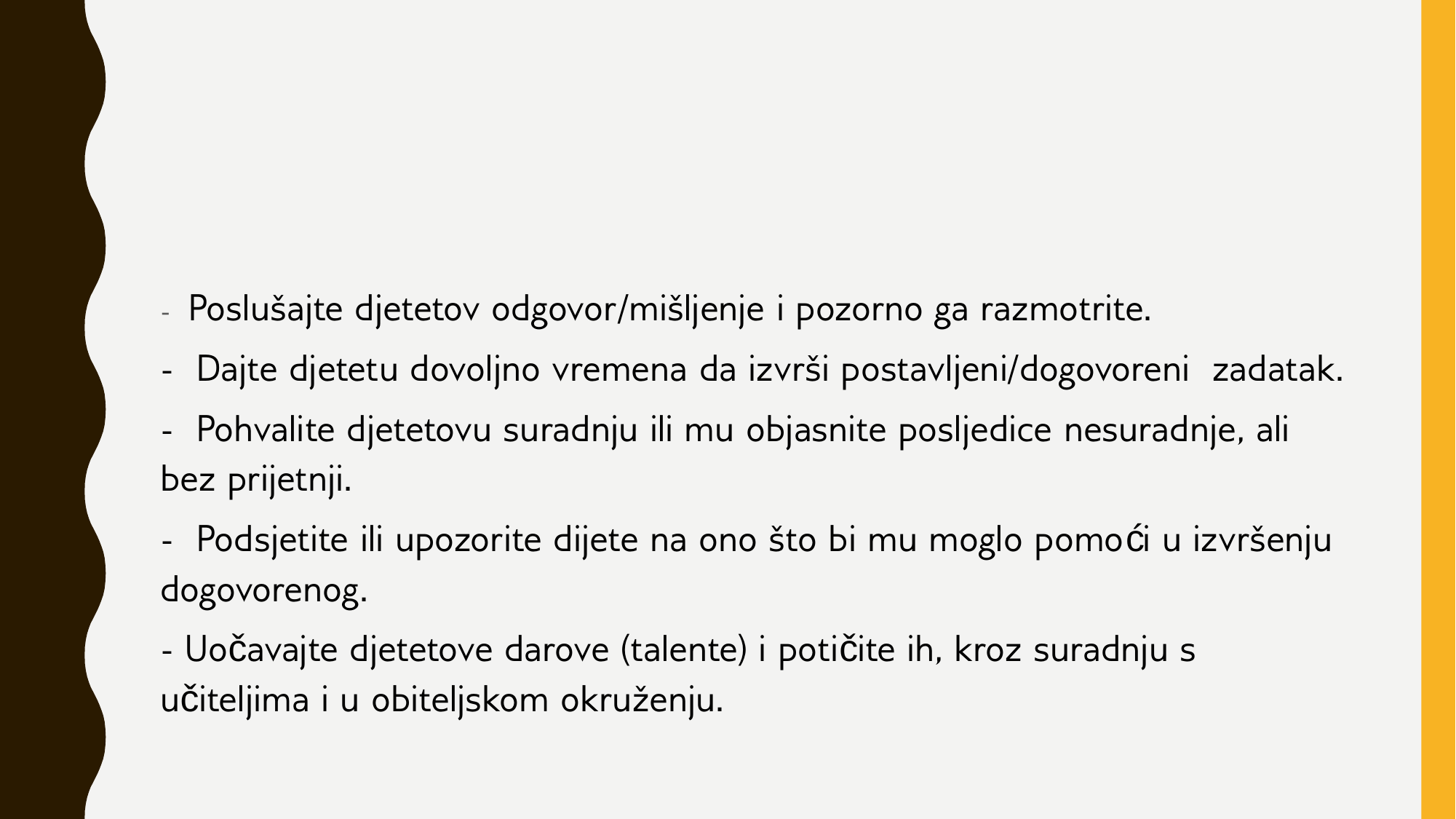

#
-  Poslušajte djetetov odgovor/mišljenje i pozorno ga razmotrite.
-  Dajte djetetu dovoljno vremena da izvrši postavljeni/dogovoreni  zadatak.
-  Pohvalite djetetovu suradnju ili mu objasnite posljedice nesuradnje, ali bez prijetnji.
-  Podsjetite ili upozorite dijete na ono što bi mu moglo pomoći u izvršenju dogovorenog.
- Uočavajte djetetove darove (talente) i potičite ih, kroz suradnju s učiteljima i u obiteljskom okruženju.